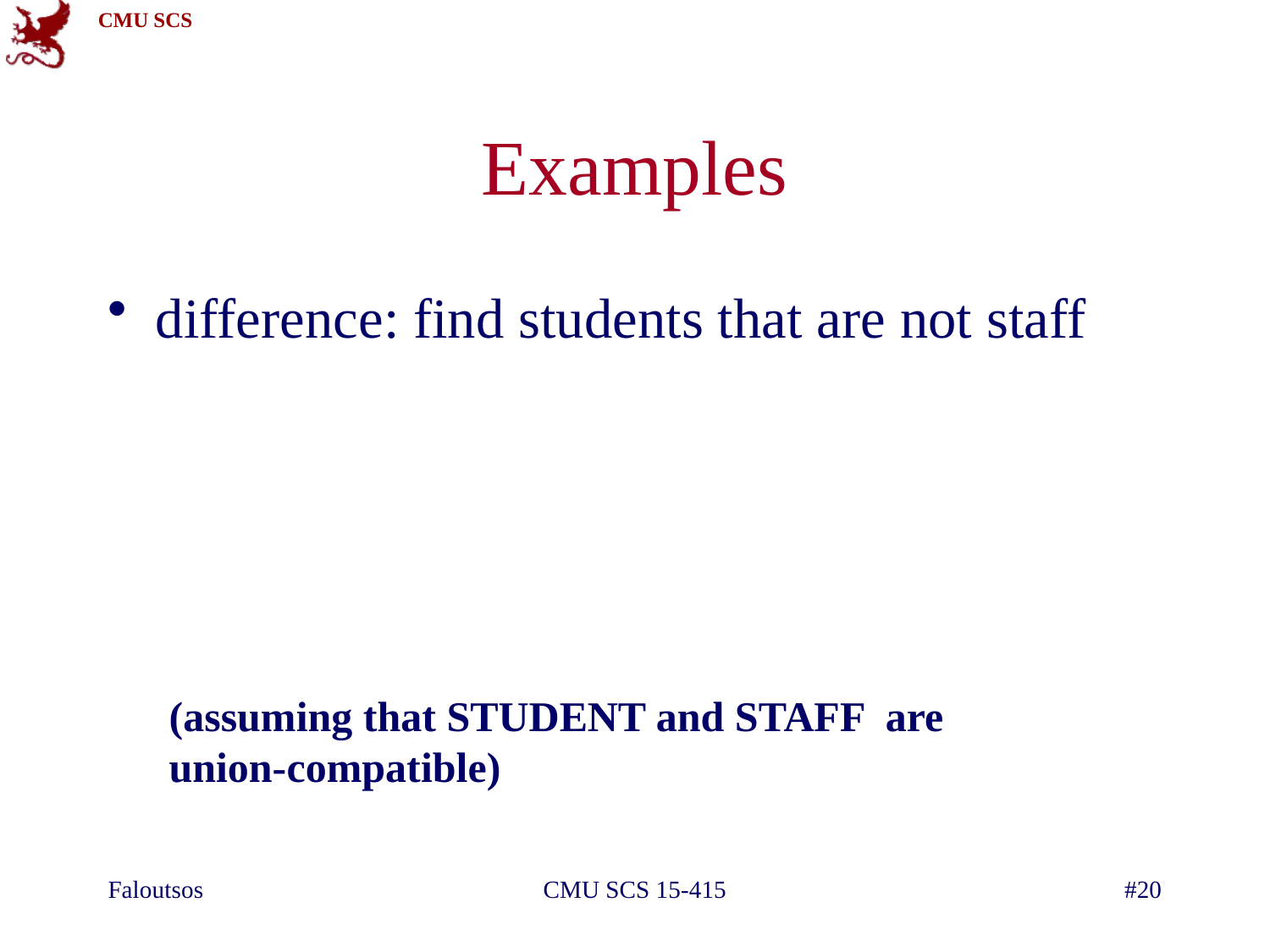

# Examples
difference: find students that are not staff
(assuming that STUDENT and STAFF  are union-compatible)
Faloutsos
CMU SCS 15-415
#20